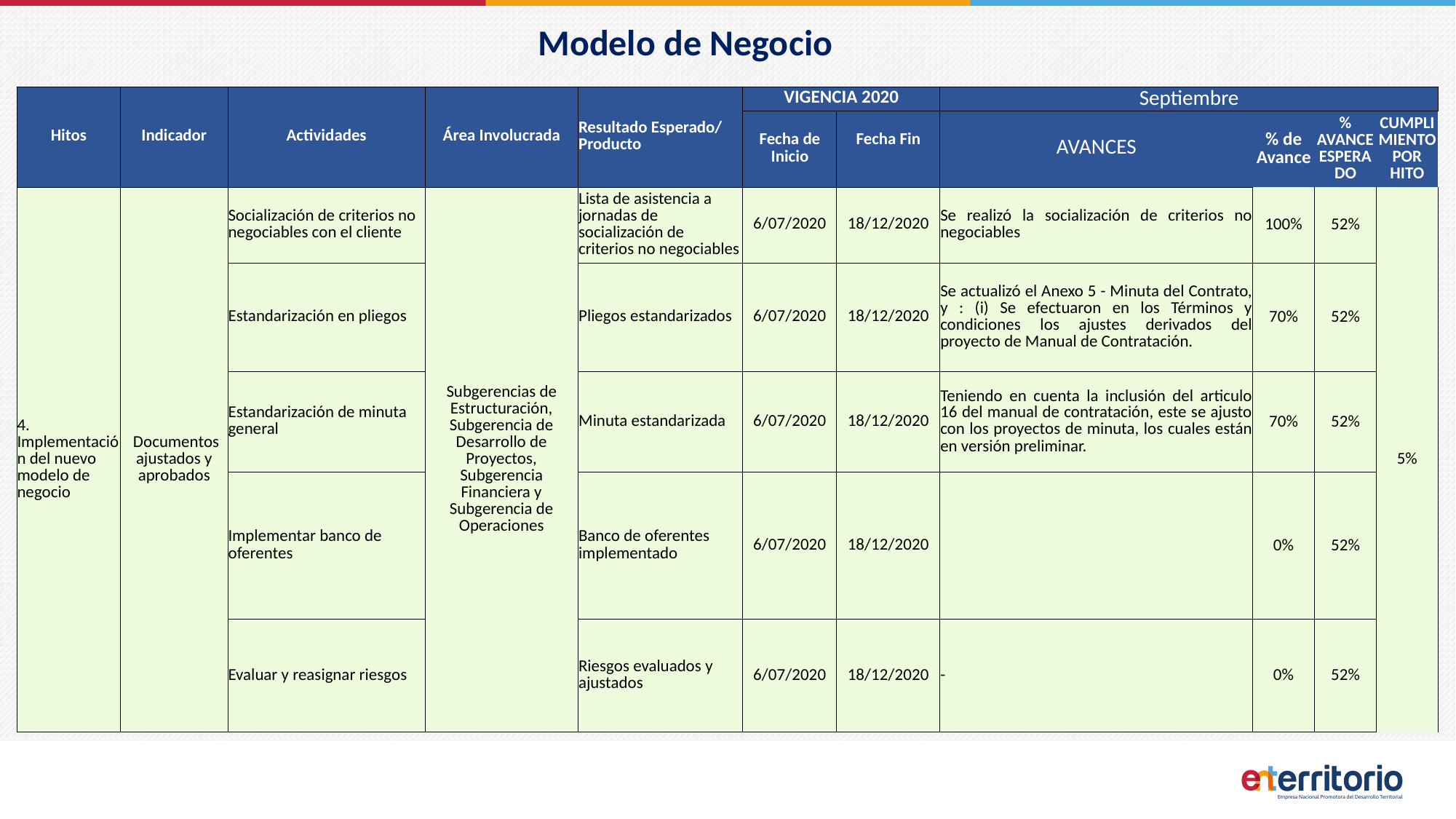

Modelo de Negocio

[unsupported chart]

| Hitos | Indicador | Actividades | Área Involucrada | Resultado Esperado/ Producto | VIGENCIA 2020 |  | Septiembre |  |  |  |
| --- | --- | --- | --- | --- | --- | --- | --- | --- | --- | --- |
|  |  |  |  |  | Fecha de Inicio | Fecha Fin | AVANCES | % de Avance | % AVANCE ESPERADO | CUMPLIMIENTO POR HITO |
| 4. Implementación del nuevo modelo de negocio | Documentos ajustados y aprobados | Socialización de criterios no negociables con el cliente | Subgerencias de Estructuración, Subgerencia de Desarrollo de Proyectos, Subgerencia Financiera y Subgerencia de Operaciones | Lista de asistencia a jornadas de socialización de criterios no negociables | 6/07/2020 | 18/12/2020 | Se realizó la socialización de criterios no negociables | 100% | 52% | 5% |
|  |  | Estandarización en pliegos |  | Pliegos estandarizados | 6/07/2020 | 18/12/2020 | Se actualizó el Anexo 5 - Minuta del Contrato, y : (i) Se efectuaron en los Términos y condiciones los ajustes derivados del proyecto de Manual de Contratación. | 70% | 52% |  |
|  |  | Estandarización de minuta general |  | Minuta estandarizada | 6/07/2020 | 18/12/2020 | Teniendo en cuenta la inclusión del articulo 16 del manual de contratación, este se ajusto con los proyectos de minuta, los cuales están en versión preliminar. | 70% | 52% |  |
|  |  | Implementar banco de oferentes |  | Banco de oferentes implementado | 6/07/2020 | 18/12/2020 |  | 0% | 52% |  |
|  |  | Evaluar y reasignar riesgos |  | Riesgos evaluados y ajustados | 6/07/2020 | 18/12/2020 | - | 0% | 52% |  |

[unsupported chart]